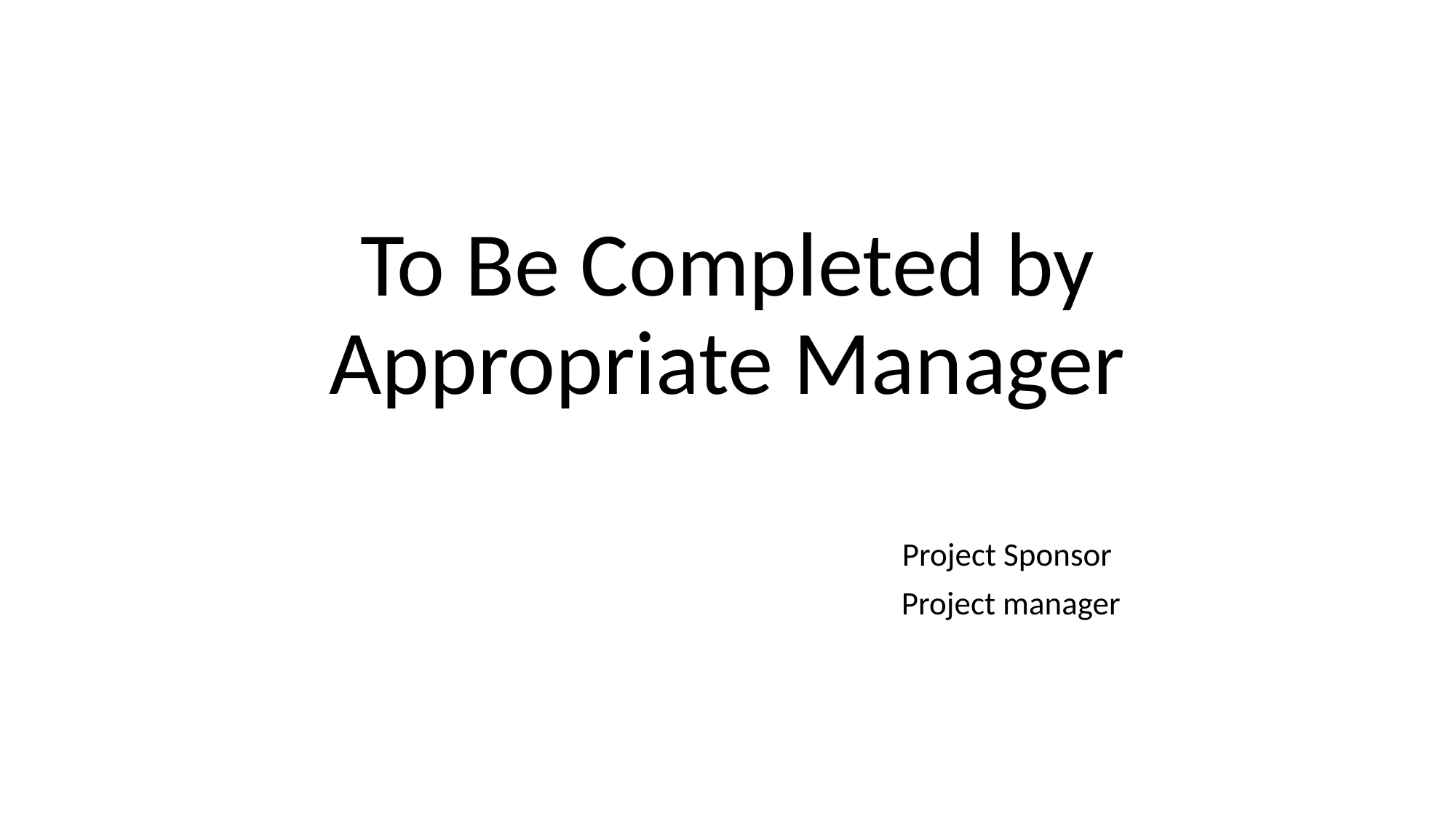

# To Be Completed by Appropriate Manager

                                                                           Project Sponsor
                                                                            Project manager